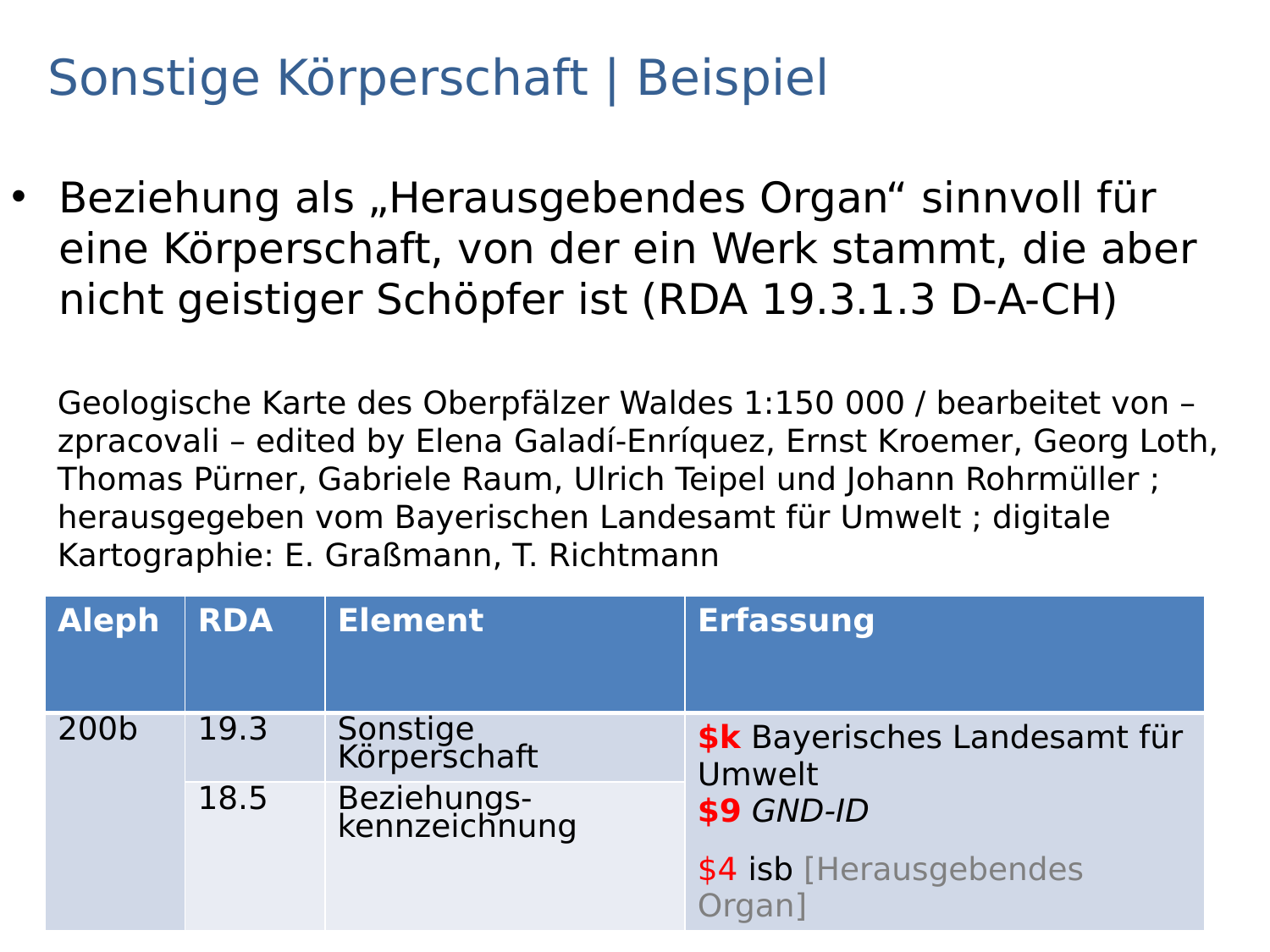

# Sonstige Körperschaft | Beispiel
Beziehung als „Herausgebendes Organ“ sinnvoll für eine Körperschaft, von der ein Werk stammt, die aber nicht geistiger Schöpfer ist (RDA 19.3.1.3 D-A-CH)
Geologische Karte des Oberpfälzer Waldes 1:150 000 / bearbeitet von – zpracovali – edited by Elena Galadí-Enríquez, Ernst Kroemer, Georg Loth, Thomas Pürner, Gabriele Raum, Ulrich Teipel und Johann Rohrmüller ; herausgegeben vom Bayerischen Landesamt für Umwelt ; digitale Kartographie: E. Graßmann, T. Richtmann
| Aleph | RDA | Element | Erfassung |
| --- | --- | --- | --- |
| 200b | 19.3 | Sonstige Körperschaft | $k Bayerisches Landesamt für Umwelt $9 GND-ID $4 isb [Herausgebendes Organ] |
|  | 18.5 | Beziehungs-kennzeichnung |  |
AG RDA Schulungsunterlagen – Modul 6K: Karten | Aleph | Stand: 23.02.2016 | CC BY-NC-SA
20